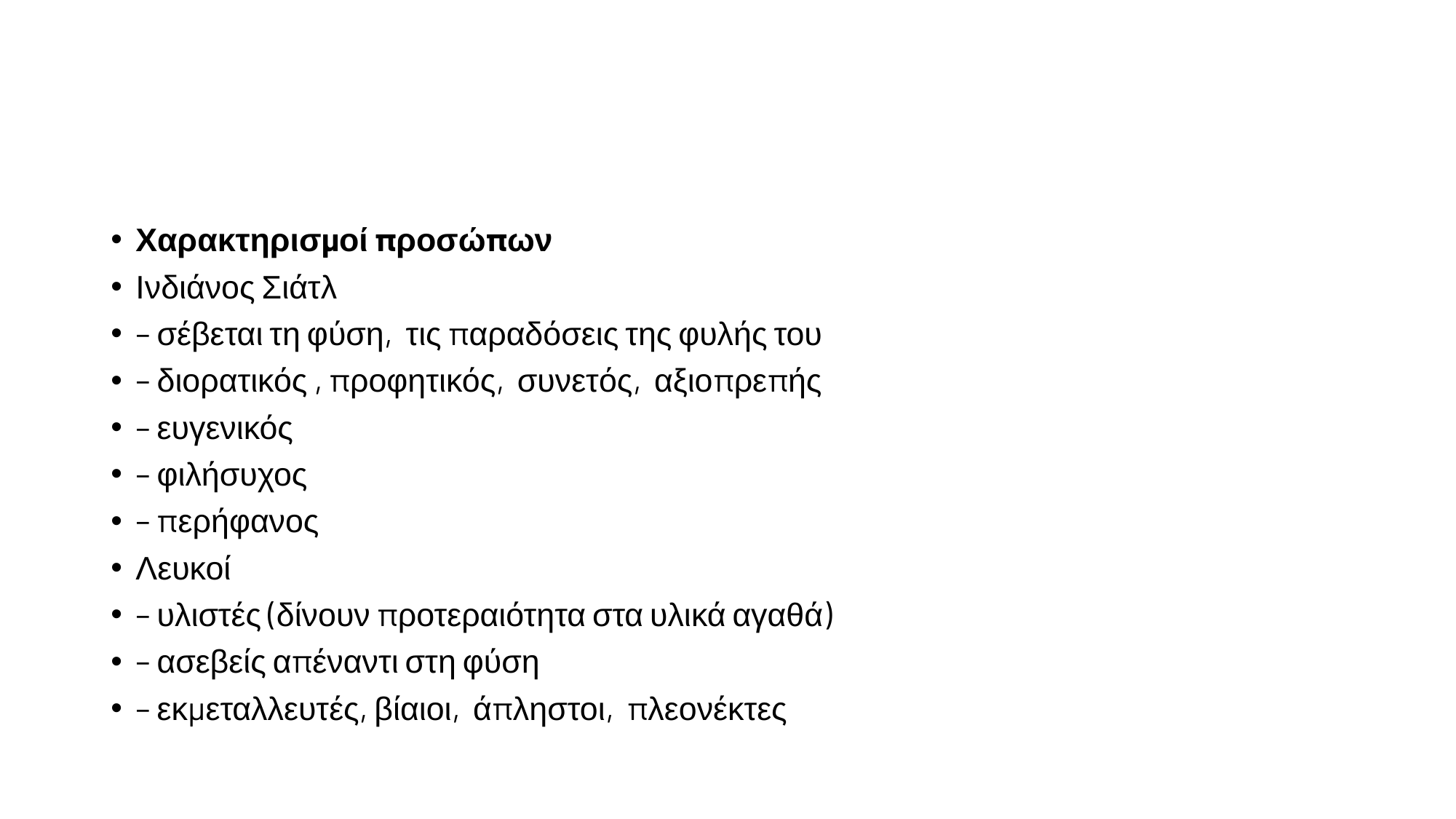

#
Χαρακτηρισμοί προσώπων
Ινδιάνος Σιάτλ
– σέβεται τη φύση,  τις παραδόσεις της φυλής του
– διορατικός , προφητικός,  συνετός,  αξιοπρεπής
– ευγενικός
– φιλήσυχος
– περήφανος
Λευκοί
– υλιστές (δίνουν προτεραιότητα στα υλικά αγαθά)
– ασεβείς απέναντι στη φύση
– εκμεταλλευτές, βίαιοι,  άπληστοι,  πλεονέκτες